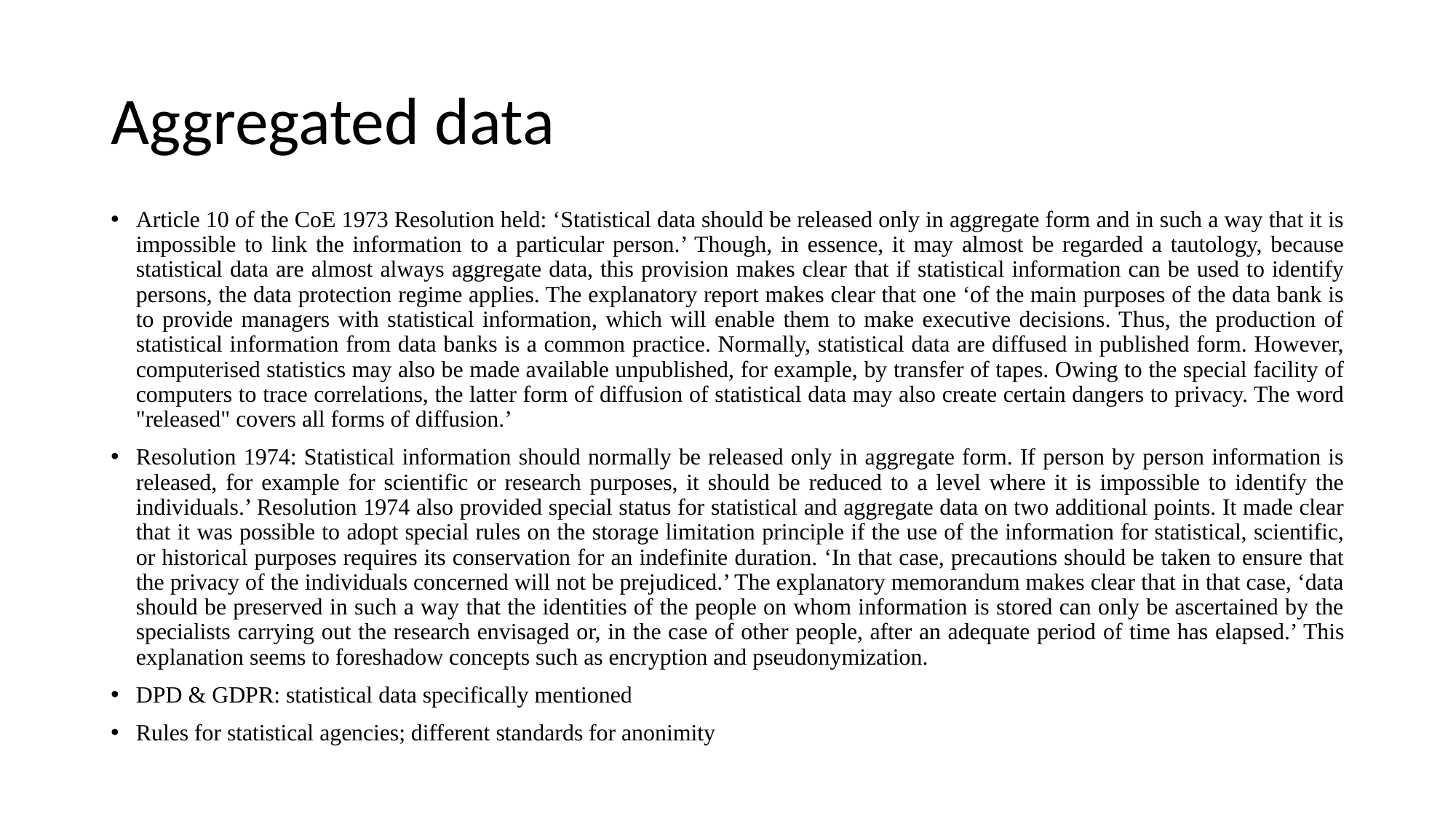

# Aggregated data
Article 10 of the CoE 1973 Resolution held: ‘Statistical data should be released only in aggregate form and in such a way that it is impossible to link the information to a particular person.’ Though, in essence, it may almost be regarded a tautology, because statistical data are almost always aggregate data, this provision makes clear that if statistical information can be used to identify persons, the data protection regime applies. The explanatory report makes clear that one ‘of the main purposes of the data bank is to provide managers with statistical information, which will enable them to make executive decisions. Thus, the production of statistical information from data banks is a common practice. Normally, statistical data are diffused in published form. However, computerised statistics may also be made available unpublished, for example, by transfer of tapes. Owing to the special facility of computers to trace correlations, the latter form of diffusion of statistical data may also create certain dangers to privacy. The word "released" covers all forms of diffusion.’
Resolution 1974: Statistical information should normally be released only in aggregate form. If person by person information is released, for example for scientific or research purposes, it should be reduced to a level where it is impossible to identify the individuals.’ Resolution 1974 also provided special status for statistical and aggregate data on two additional points. It made clear that it was possible to adopt special rules on the storage limitation principle if the use of the information for statistical, scientific, or historical purposes requires its conservation for an indefinite duration. ‘In that case, precautions should be taken to ensure that the privacy of the individuals concerned will not be prejudiced.’ The explanatory memorandum makes clear that in that case, ‘data should be preserved in such a way that the identities of the people on whom information is stored can only be ascertained by the specialists carrying out the research envisaged or, in the case of other people, after an adequate period of time has elapsed.’ This explanation seems to foreshadow concepts such as encryption and pseudonymization.
DPD & GDPR: statistical data specifically mentioned
Rules for statistical agencies; different standards for anonimity